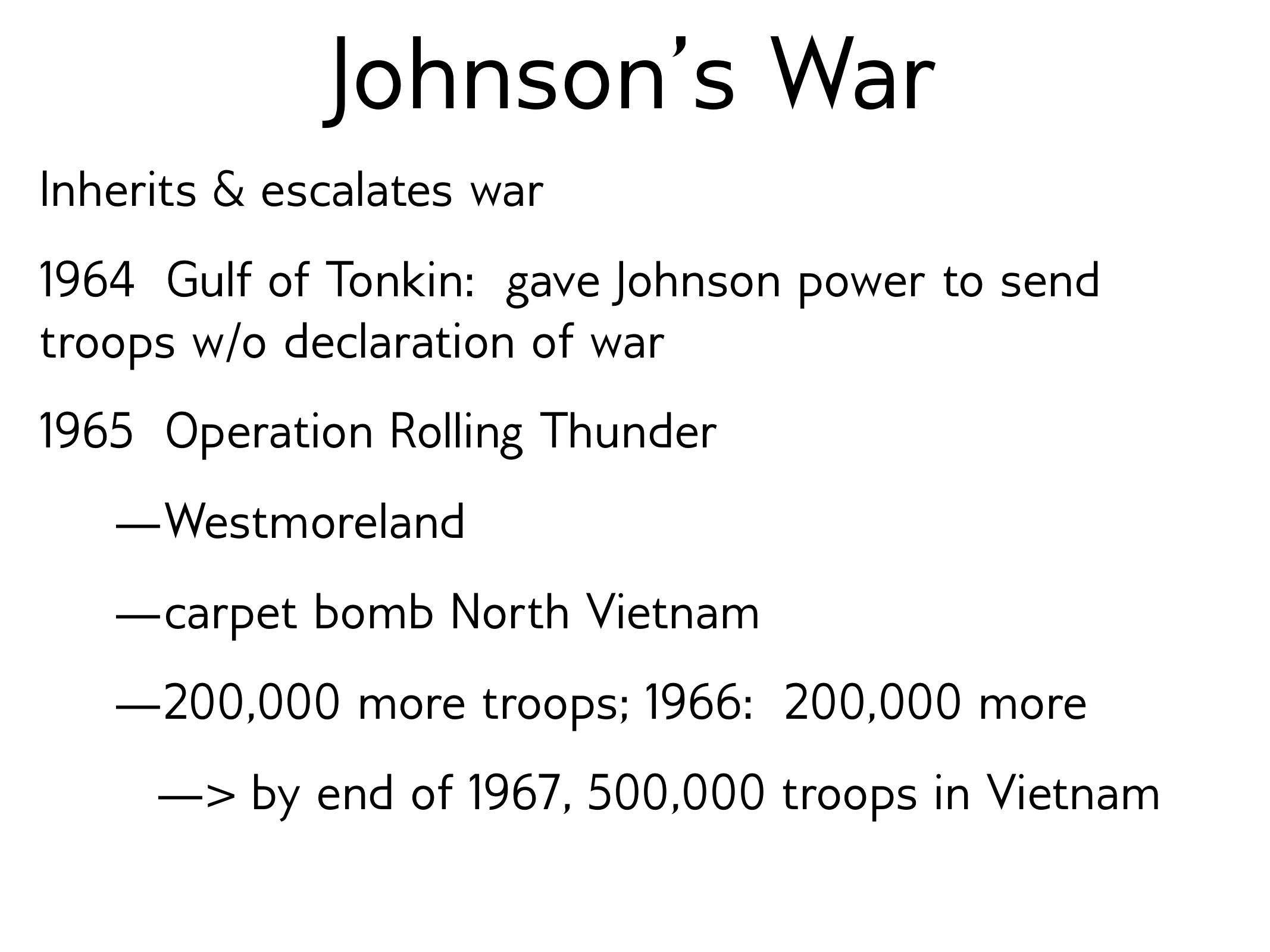

# Johnson’s War
Inherits & escalates war
1964  Gulf of Tonkin:  gave Johnson power to send troops w/o declaration of war
1965  Operation Rolling Thunder
—Westmoreland
—carpet bomb North Vietnam
—200,000 more troops; 1966:  200,000 more
—> by end of 1967, 500,000 troops in Vietnam